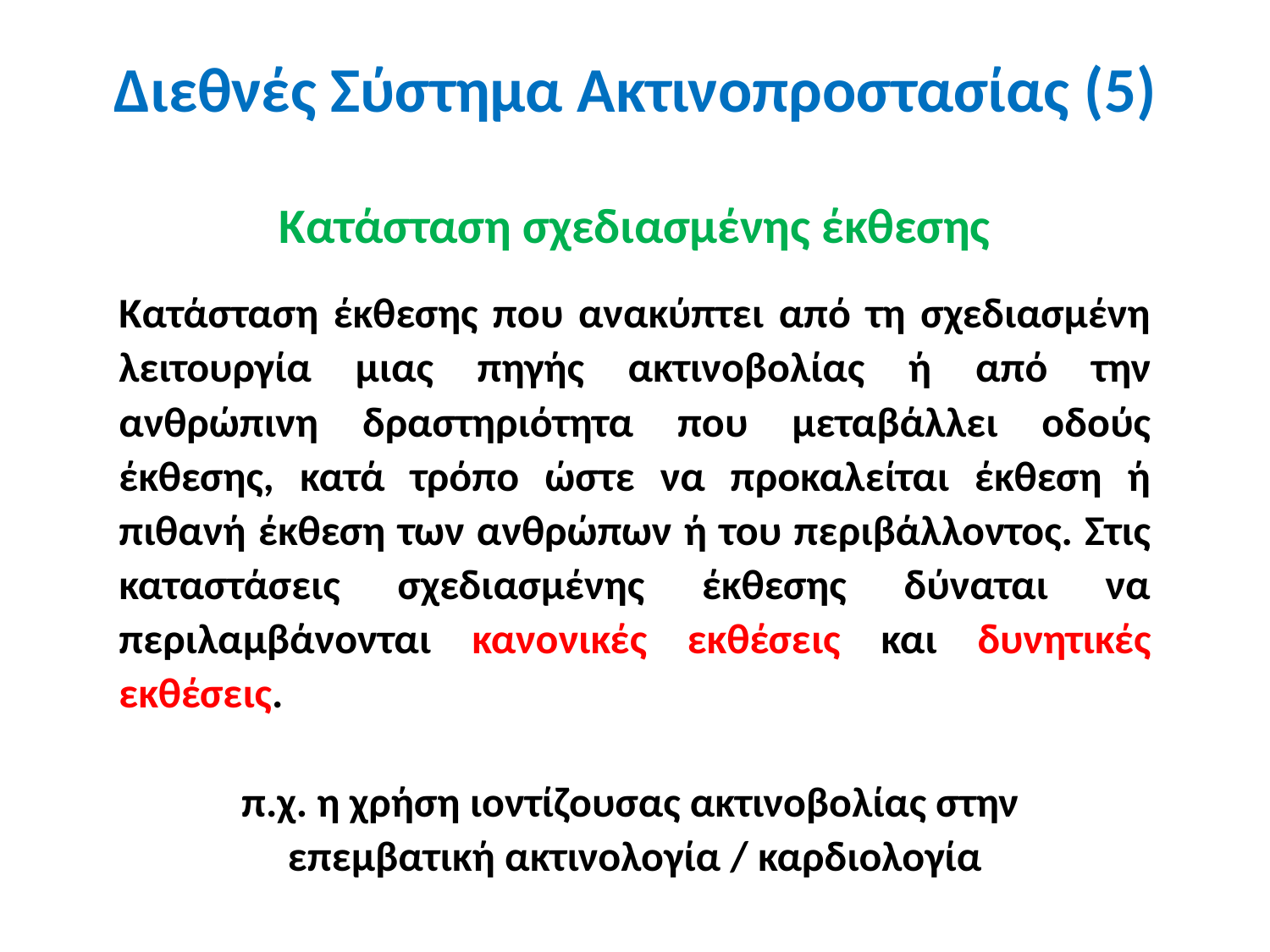

Διεθνές Σύστημα Ακτινοπροστασίας (5)
Κατάσταση σχεδιασμένης έκθεσης
Κατάσταση έκθεσης που ανακύπτει από τη σχεδιασμένη λειτουργία μιας πηγής ακτινοβολίας ή από την ανθρώπινη δραστηριότητα που μεταβάλλει οδούς έκθεσης, κατά τρόπο ώστε να προκαλείται έκθεση ή πιθανή έκθεση των ανθρώπων ή του περιβάλλοντος. Στις καταστάσεις σχεδιασμένης έκθεσης δύναται να περιλαμβάνονται κανονικές εκθέσεις και δυνητικές εκθέσεις.
π.χ. η χρήση ιοντίζουσας ακτινοβολίας στην
επεμβατική ακτινολογία / καρδιολογία